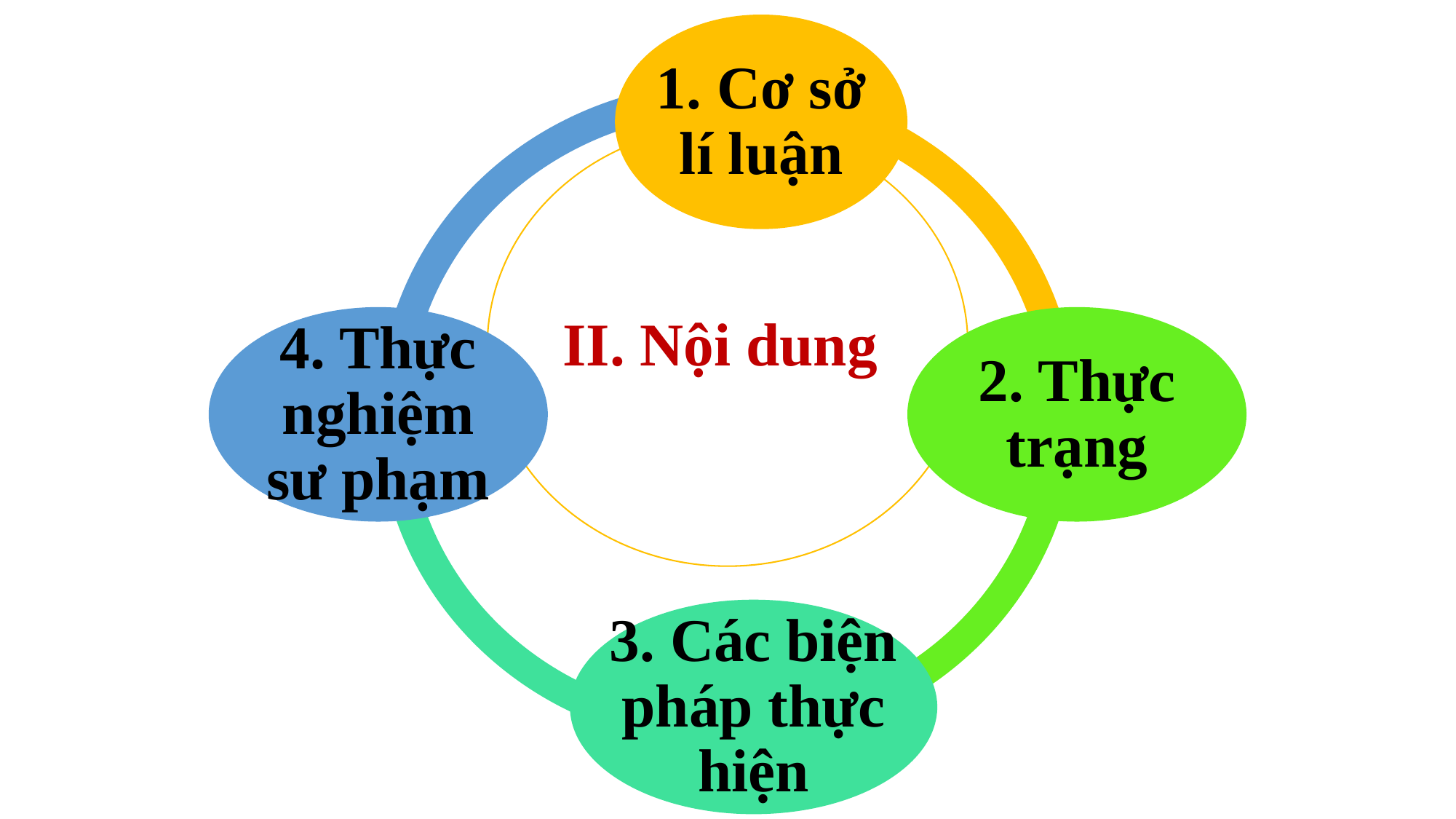

1. Cơ sở lí luận

II. Nội dung
4. Thực nghiệm sư phạm
2. Thực trạng
3. Các biện pháp thực hiện